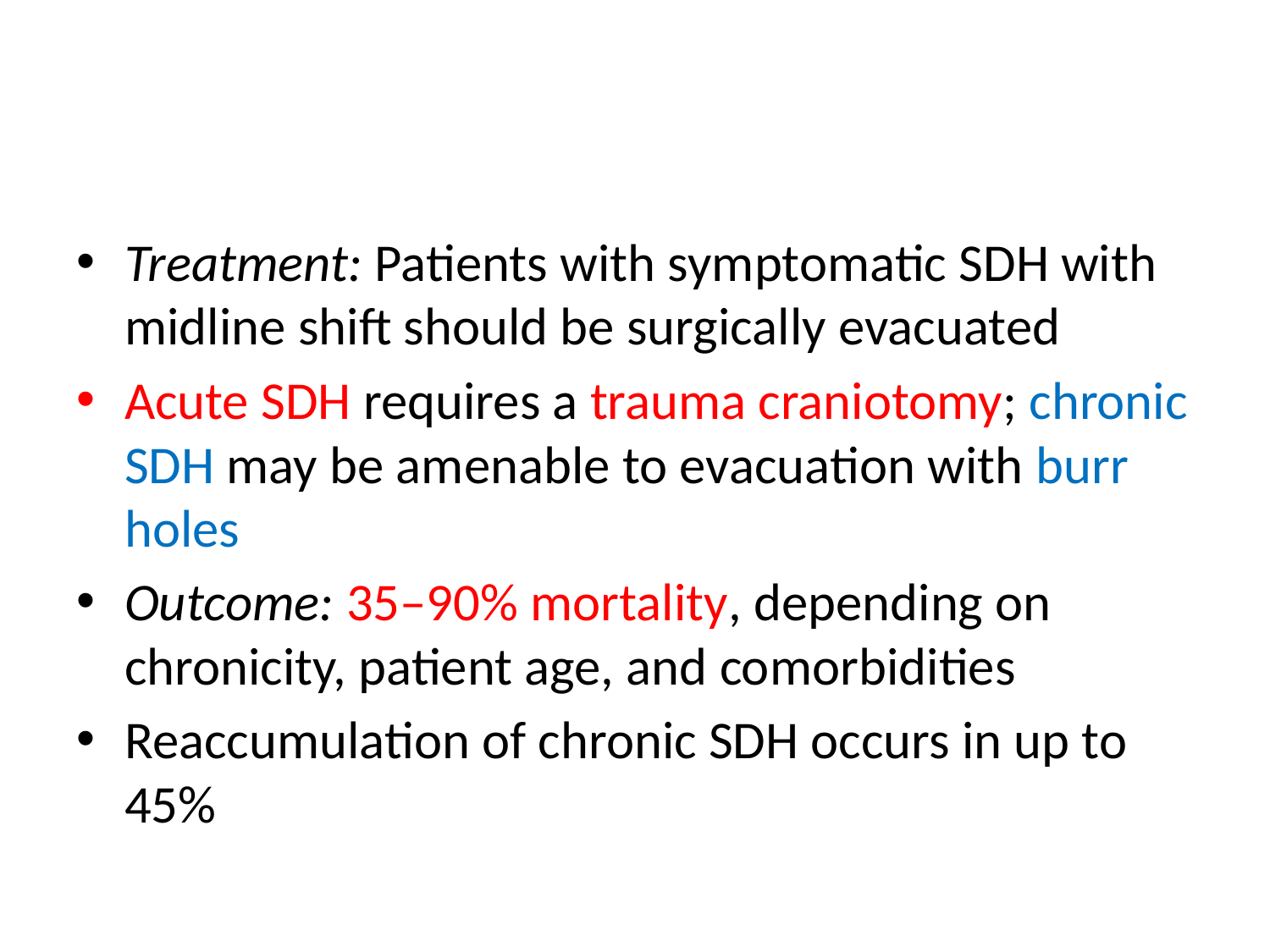

#
Treatment: Patients with symptomatic SDH with midline shift should be surgically evacuated
Acute SDH requires a trauma craniotomy; chronic SDH may be amenable to evacuation with burr holes
Outcome: 35–90% mortality, depending on chronicity, patient age, and comorbidities
Reaccumulation of chronic SDH occurs in up to 45%